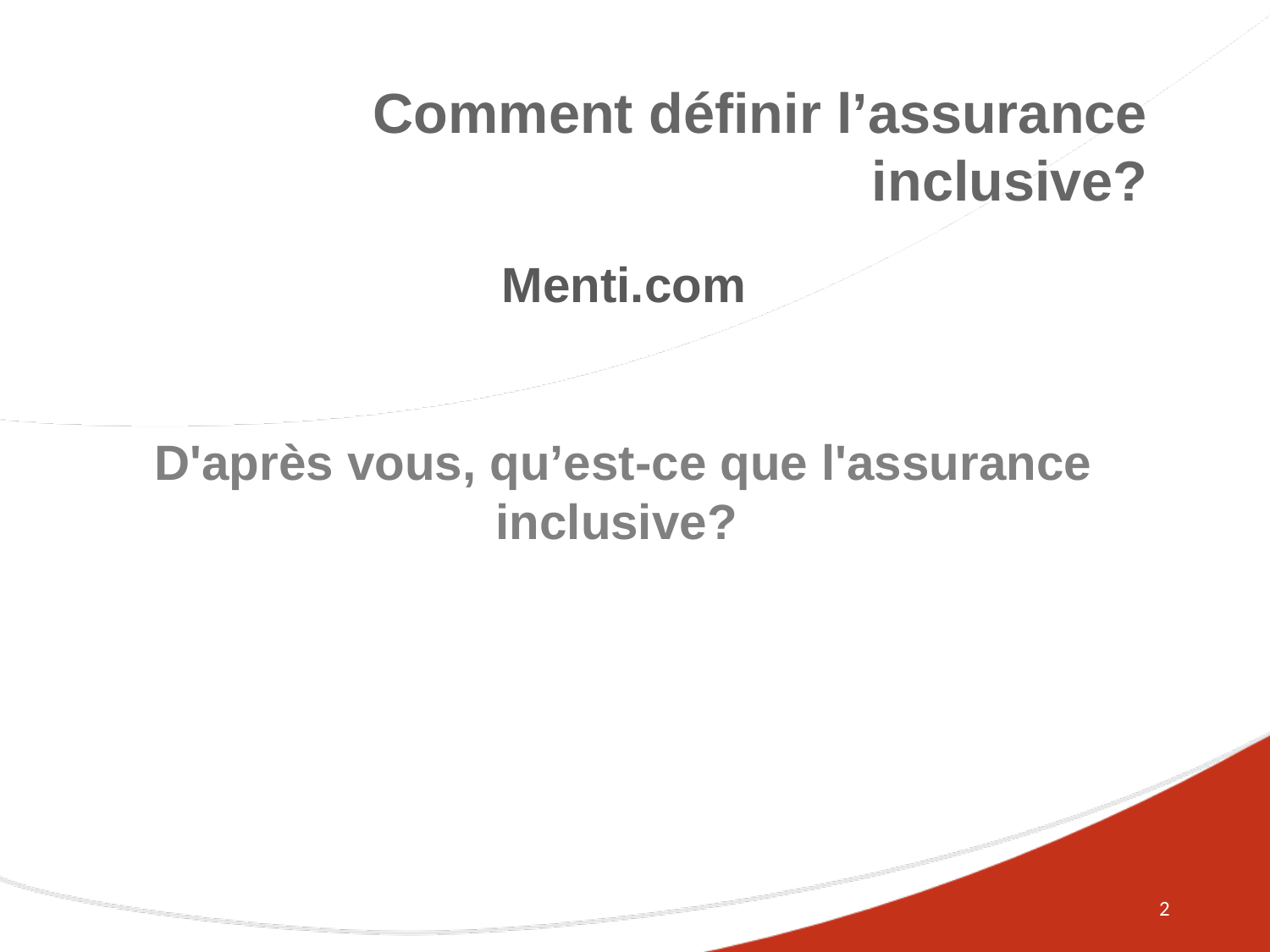

# Comment définir l’assurance inclusive?

Menti.com

D'après vous, qu’est-ce que l'assurance inclusive?
2